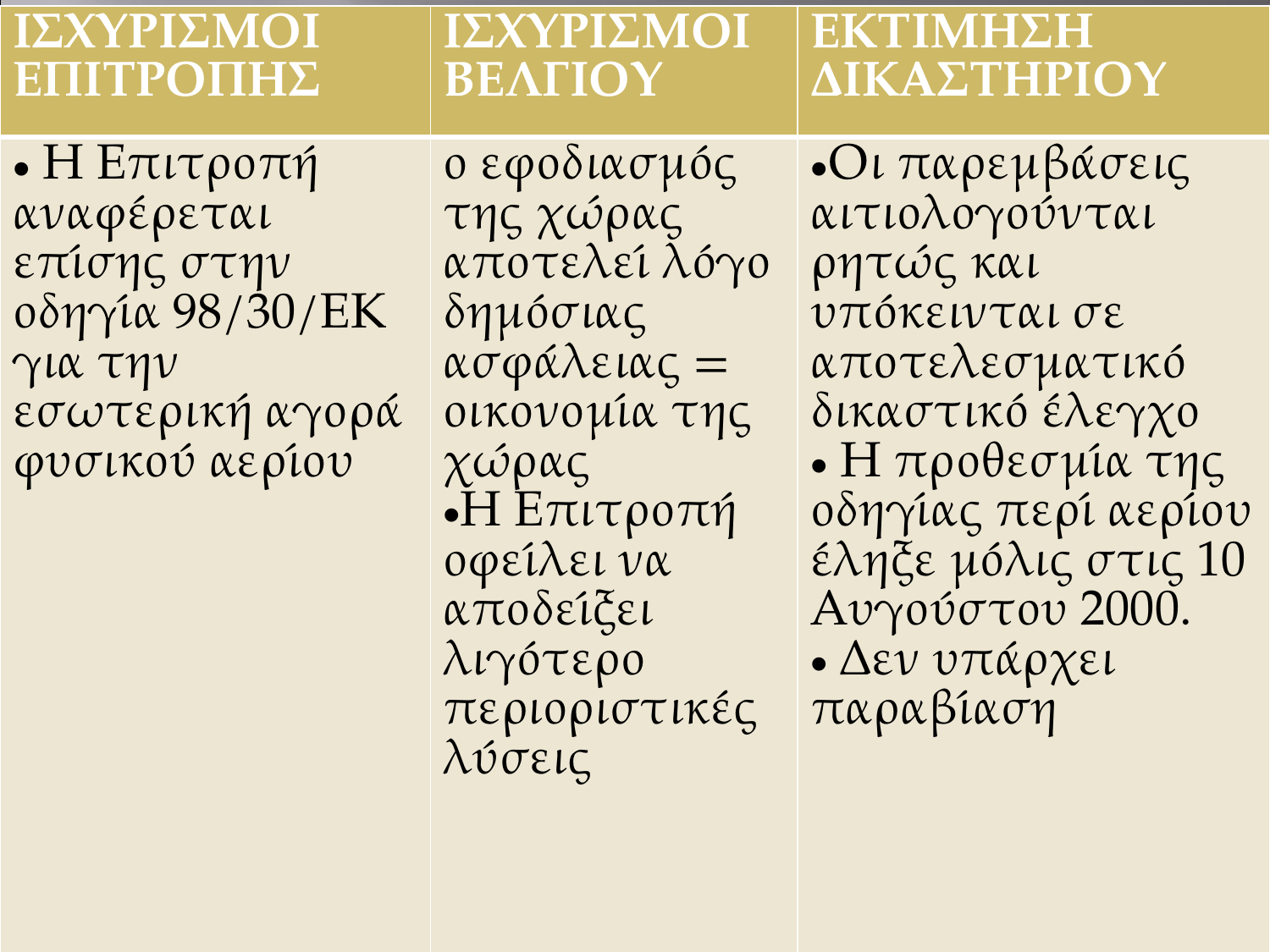

| ΙΣΧΥΡΙΣΜΟΙ ΕΠΙΤΡΟΠΗΣ | ΙΣΧΥΡΙΣΜΟΙ ΒΕΛΓΙΟΥ | ΕΚΤΙΜΗΣΗ ΔΙΚΑΣΤΗΡΙΟΥ |
| --- | --- | --- |
| Η Επιτροπή αναφέρεται επίσης στην οδηγία 98/30/ΕΚ για την εσωτερική αγορά φυσικού αερίου | ο εφοδιασμός της χώρας αποτελεί λόγο δημόσιας ασφάλειας = οικονομία της χώρας Η Επιτροπή οφείλει να αποδείξει λιγότερο περιοριστικές λύσεις | Οι παρεμβάσεις αιτιολογούνται ρητώς και υπόκεινται σε αποτελεσματικό δικαστικό έλεγχο Η προθεσμία της οδηγίας περί αερίου έληξε μόλις στις 10 Αυγούστου 2000. Δεν υπάρχει παραβίαση |